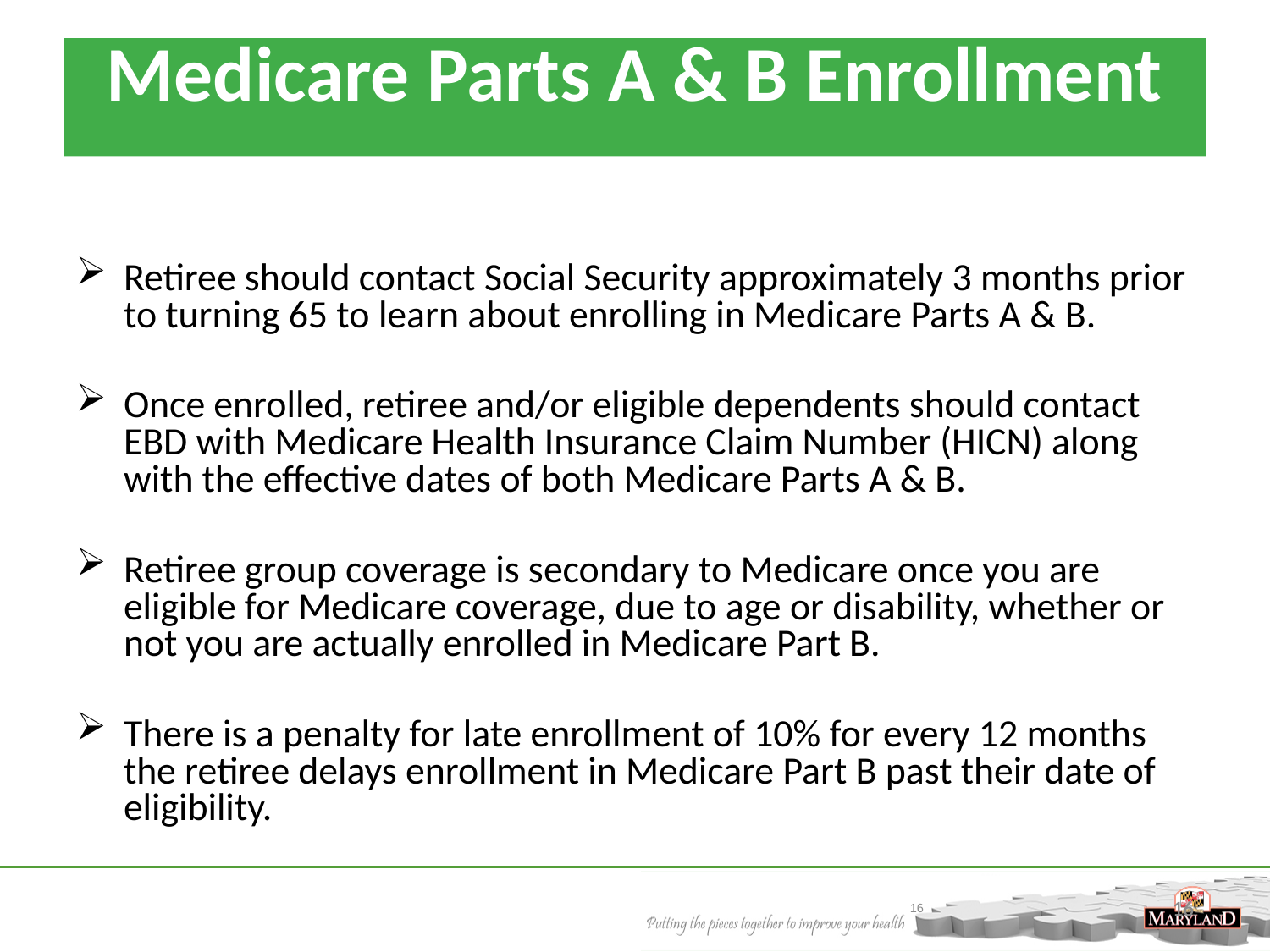

Medicare Parts A & B Enrollment

Retiree should contact Social Security approximately 3 months prior to turning 65 to learn about enrolling in Medicare Parts A & B.

Once enrolled, retiree and/or eligible dependents should contact EBD with Medicare Health Insurance Claim Number (HICN) along with the effective dates of both Medicare Parts A & B.

Retiree group coverage is secondary to Medicare once you are eligible for Medicare coverage, due to age or disability, whether or not you are actually enrolled in Medicare Part B.

There is a penalty for late enrollment of 10% for every 12 months the retiree delays enrollment in Medicare Part B past their date of eligibility.
16
16
16